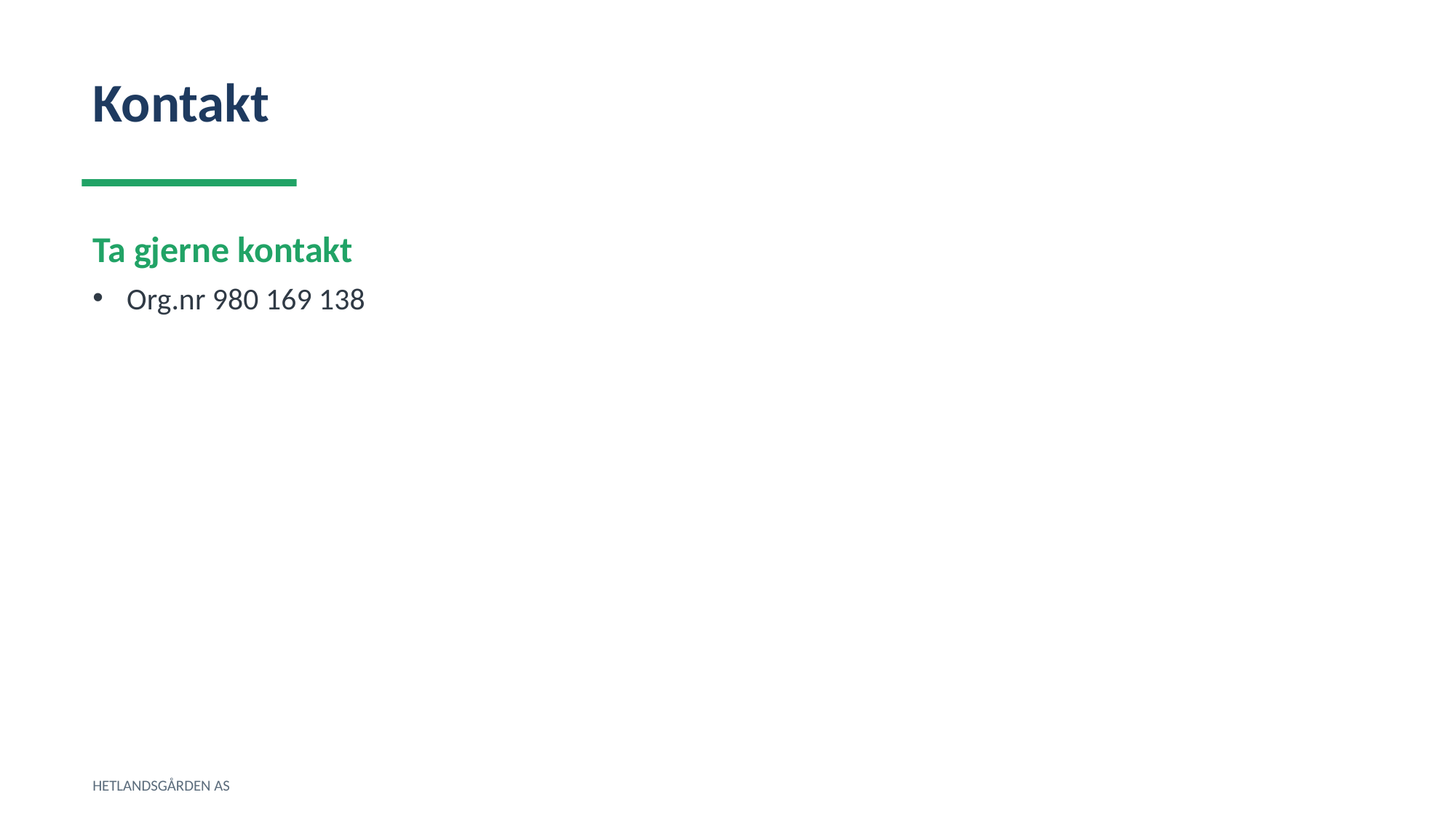

Kontakt

Ta gjerne kontakt
Org.nr 980 169 138
HETLANDSGÅRDEN AS